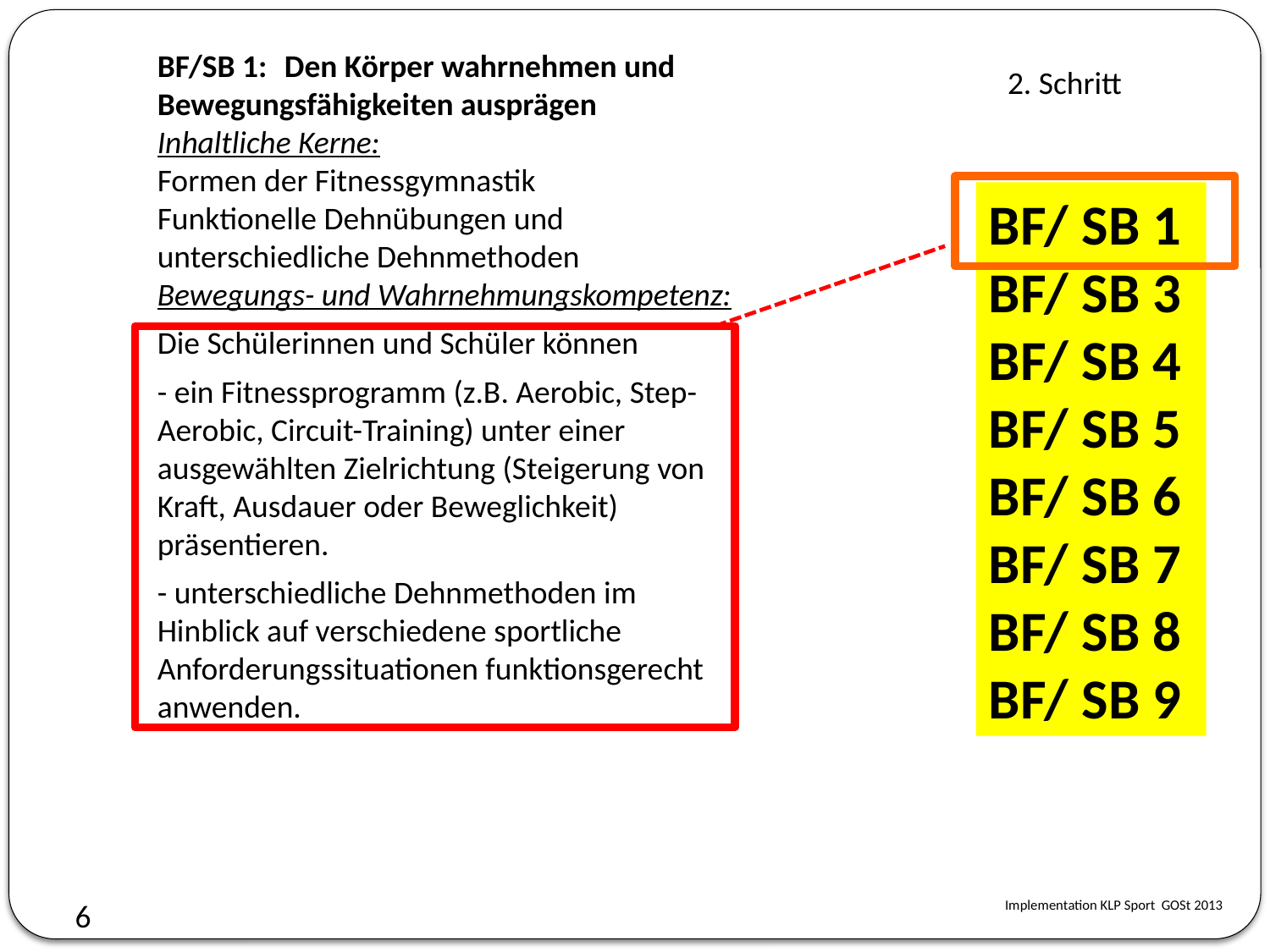

BF/SB 1:	Den Körper wahrnehmen und Bewegungsfähigkeiten ausprägen
Inhaltliche Kerne:
Formen der Fitnessgymnastik
Funktionelle Dehnübungen und unterschiedliche Dehnmethoden
Bewegungs- und Wahrnehmungskompetenz:
Die Schülerinnen und Schüler können
- ein Fitnessprogramm (z.B. Aerobic, Step-Aerobic, Circuit-Training) unter einer ausgewählten Zielrichtung (Steigerung von Kraft, Ausdauer oder Beweglichkeit) präsentieren.
- unterschiedliche Dehnmethoden im     Hinblick auf verschiedene sportliche Anforderungssituationen funktionsgerecht anwenden.
2. Schritt

BF/ SB 1
BF/ SB 3
BF/ SB 4
BF/ SB 5
BF/ SB 6
BF/ SB 7
BF/ SB 8
BF/ SB 9

6
Implementation KLP Sport  GOSt 2013